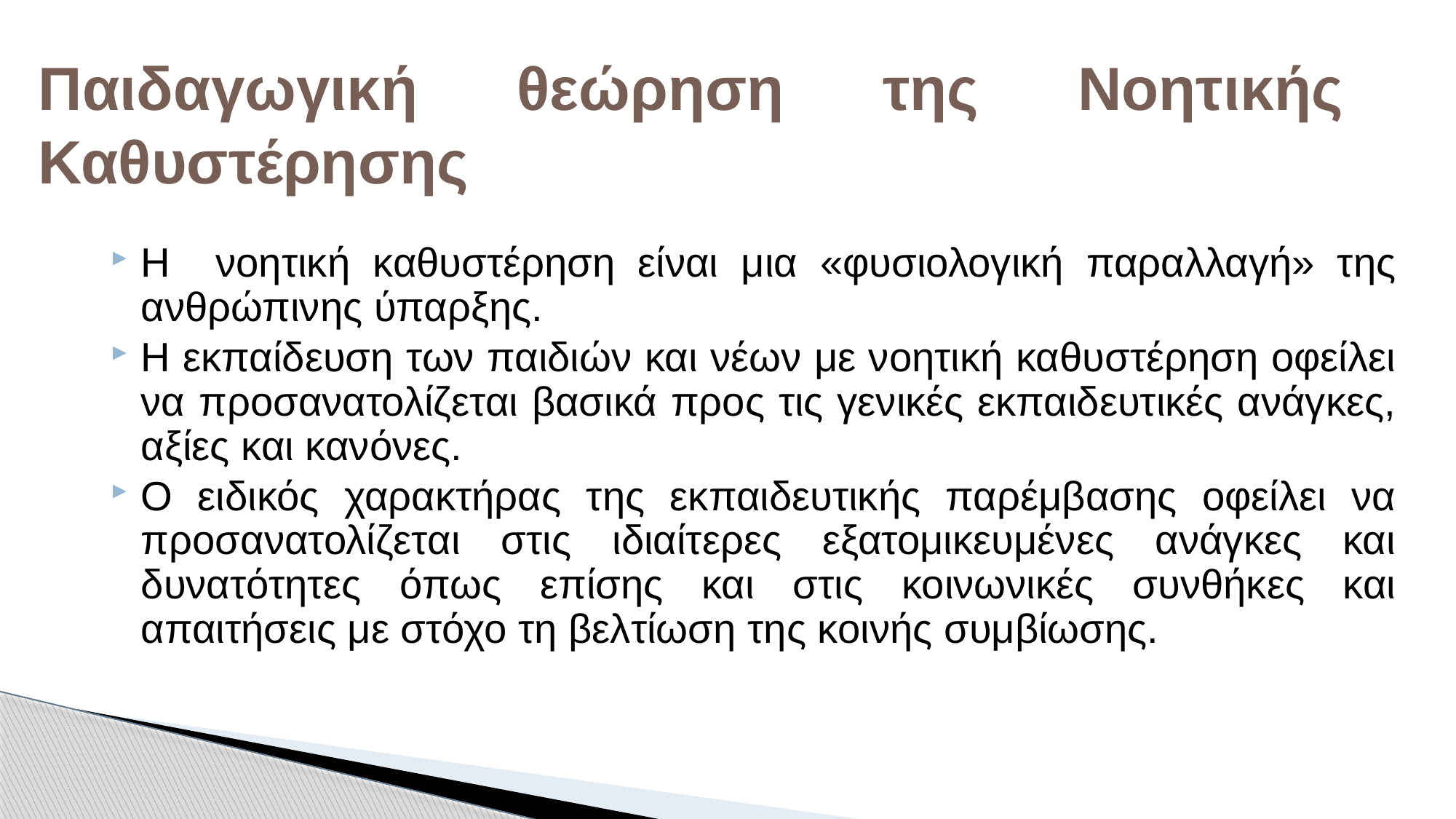

# Παιδαγωγική θεώρηση της Νοητικής Καθυστέρησης
Η  νοητική καθυστέρηση είναι μια «φυσιολογική παραλλαγή» της ανθρώπινης ύπαρξης.
Η εκπαίδευση των παιδιών και νέων με νοητική καθυστέρηση οφείλει να προσανατολίζεται βασικά προς τις γενικές εκπαιδευτικές ανάγκες, αξίες και κανόνες.
Ο ειδικός χαρακτήρας της εκπαιδευτικής παρέμβασης οφείλει να προσανατολίζεται στις ιδιαίτερες εξατομικευμένες ανάγκες και δυνατότητες όπως επίσης και στις κοινωνικές συνθήκες και απαιτήσεις με στόχο τη βελτίωση της κοινής συμβίωσης.